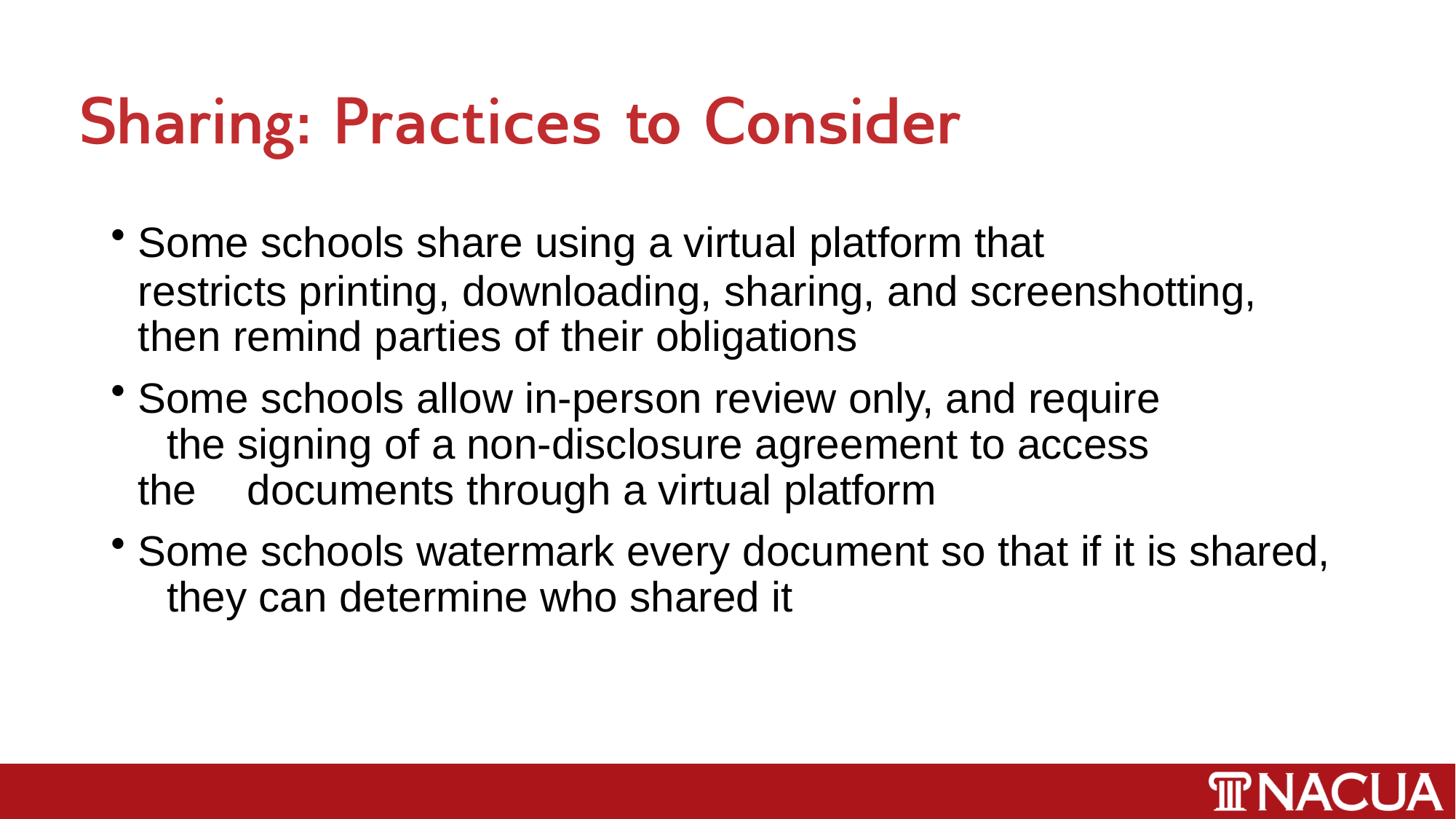

# Sharing: Practices to Consider
Some schools share using a virtual platform that
restricts printing, downloading, sharing, and screenshotting, then remind parties of their obligations
Some schools allow in-person review only, and require 	the signing of a non-disclosure agreement to access the 	documents through a virtual platform
Some schools watermark every document so that if it is shared, 	they can determine who shared it